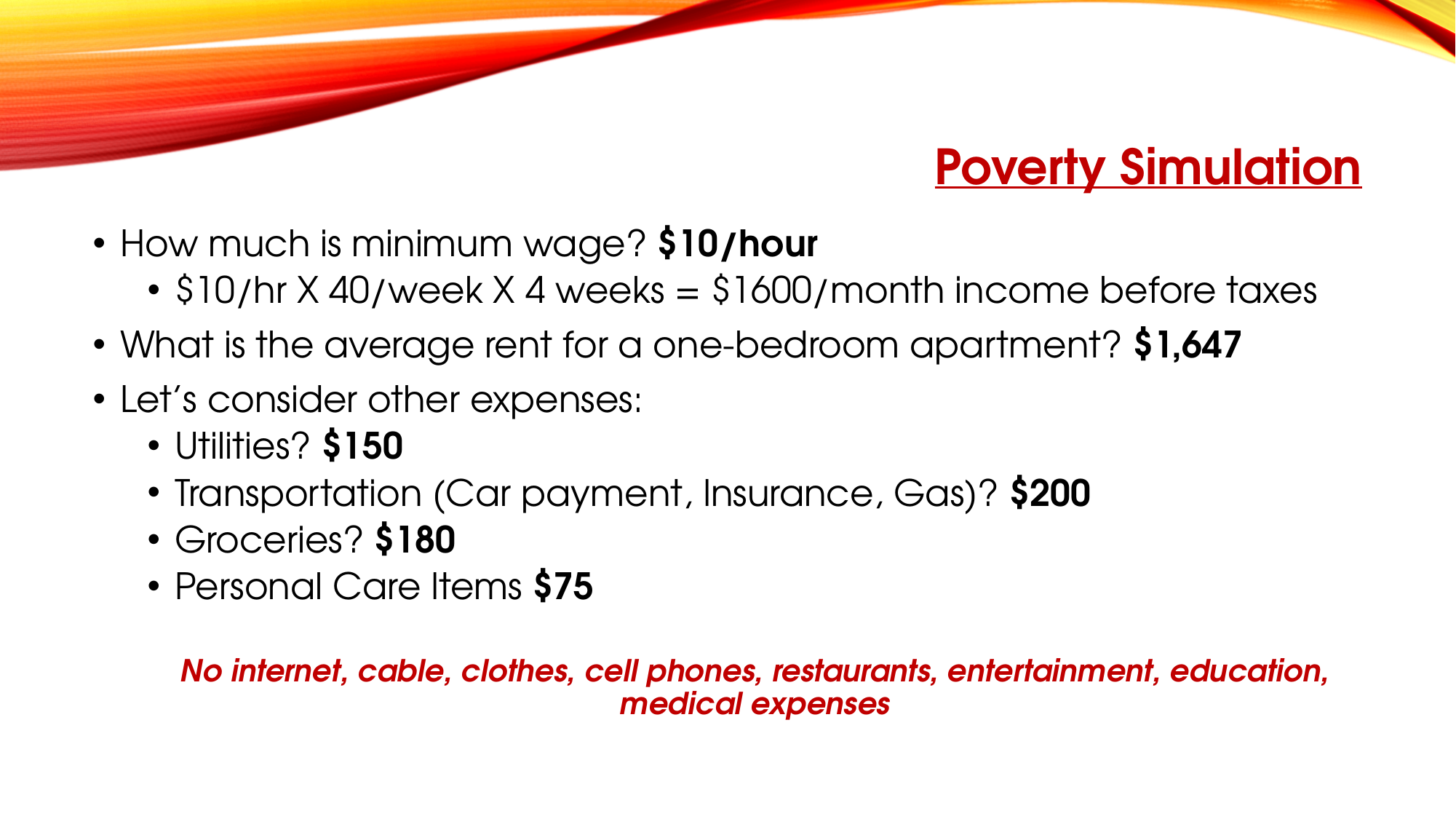

# Poverty Simulation
How much is minimum wage? $10/hour
$10/hr X 40/week X 4 weeks = $1600/month income before taxes
What is the average rent for a one-bedroom apartment? $1,647
Let’s consider other expenses:
Utilities? $150
Transportation (Car payment, Insurance, Gas)? $200
Groceries? $180
Personal Care Items $75

No internet, cable, clothes, cell phones, restaurants, entertainment, education, medical expenses